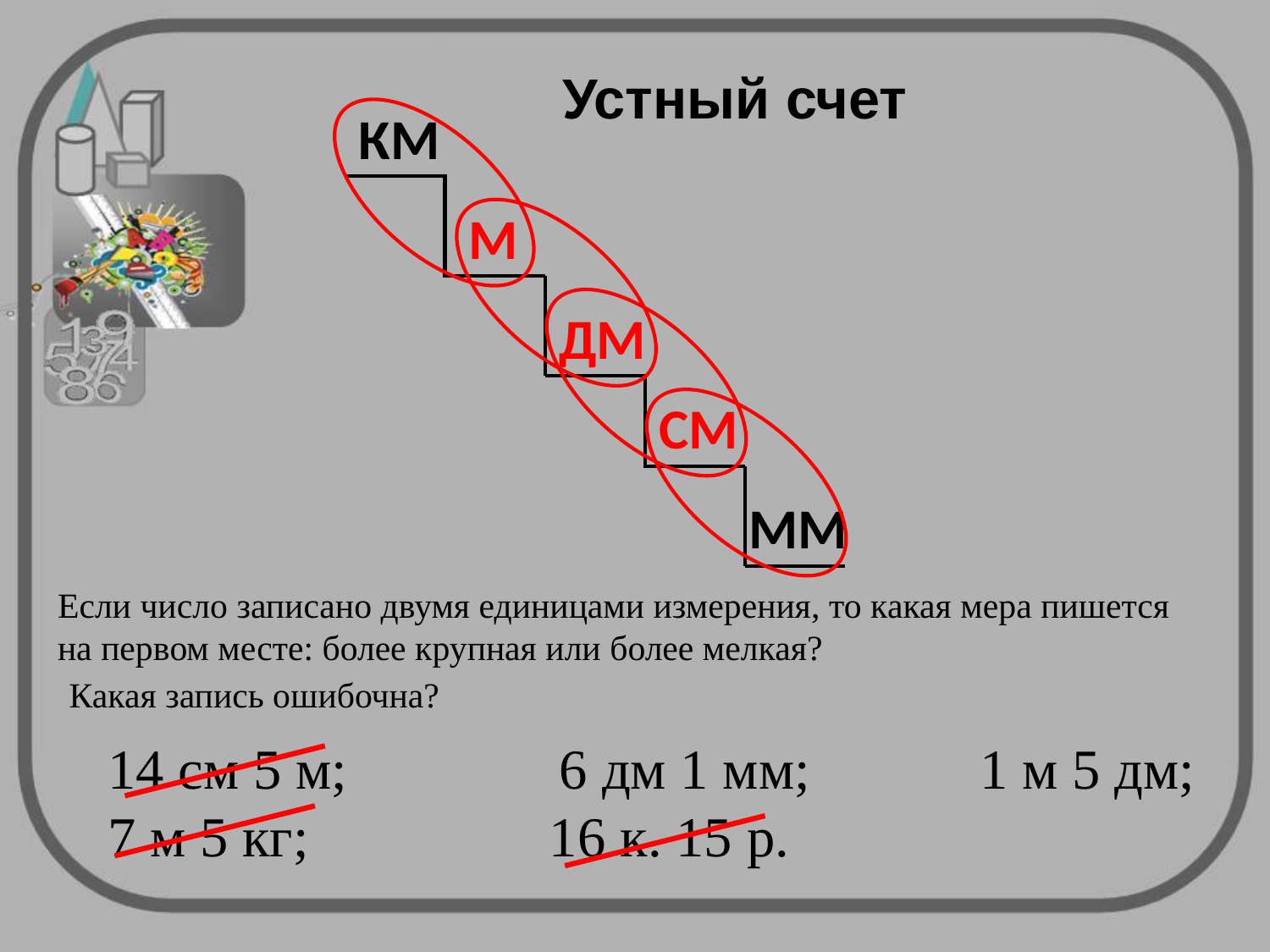

Устный счет
 КМ

 М

 ДМ

 СМ

 ММ
Если число записано двумя единицами измерения, то какая мера пишется на первом месте: более крупная или более мелкая?
Какая запись ошибочна?
14 см 5 м;               6 дм 1 мм;            1 м 5 дм; 7 м 5 кг;                 16 к. 15 р.